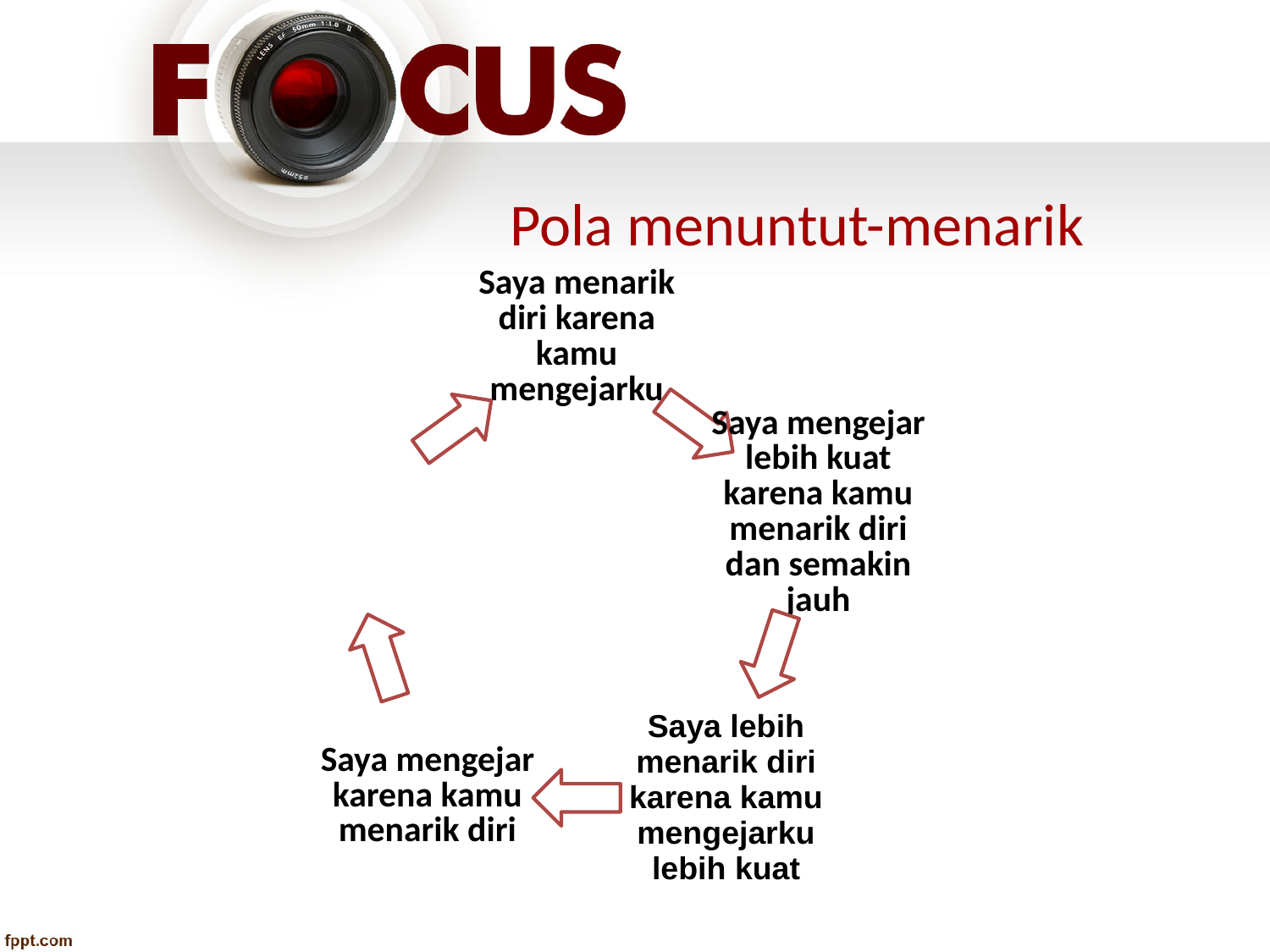

# Pola menuntut-menarik
Saya menarik diri karena kamu mengejarku
Saya mengejar lebih kuat karena kamu menarik diri dan semakin jauh
Saya lebih menarik diri karena kamu mengejarku lebih kuat
Saya mengejar karena kamu menarik diri